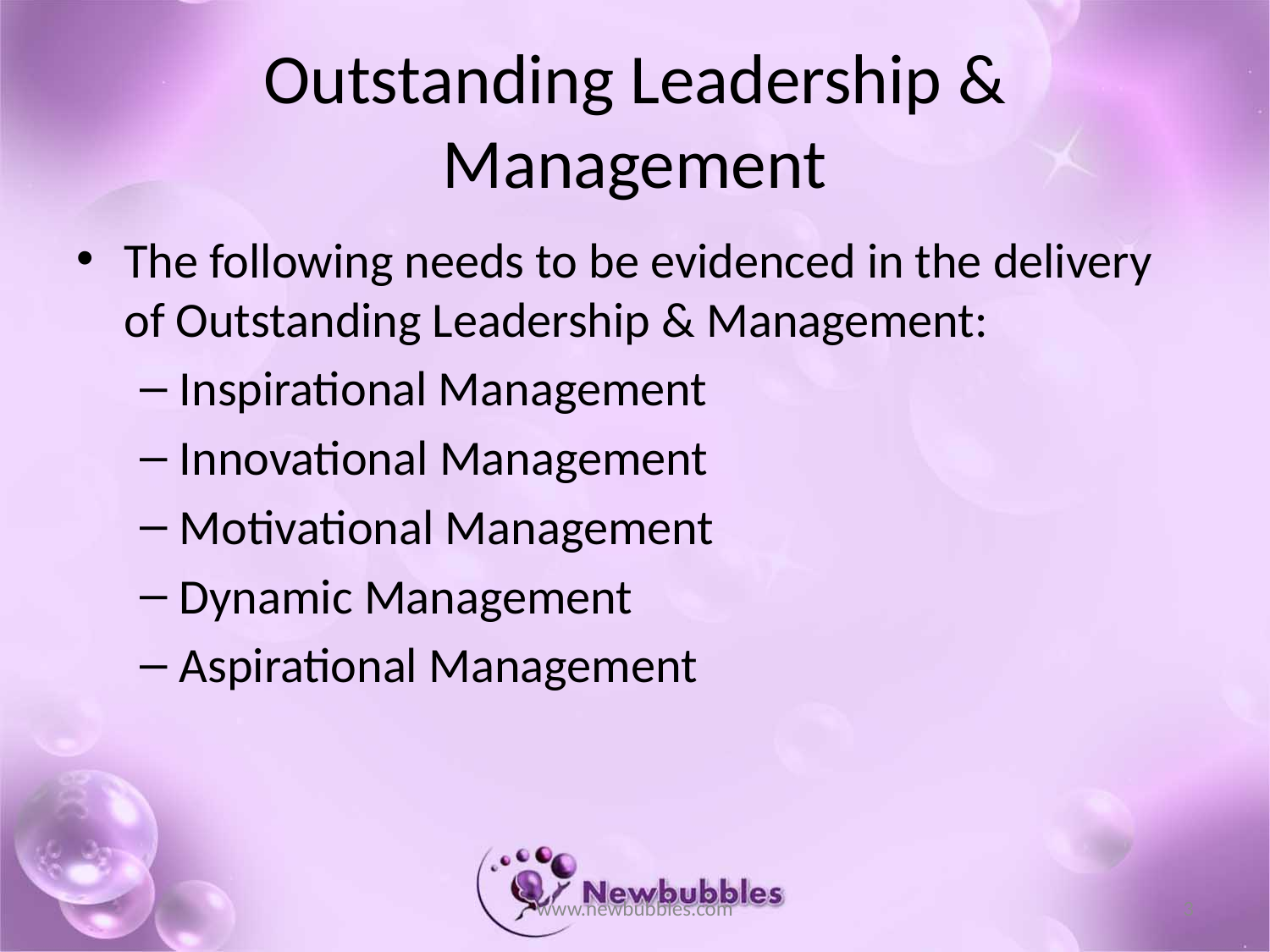

# Outstanding Leadership & Management
The following needs to be evidenced in the delivery of Outstanding Leadership & Management:
Inspirational Management
Innovational Management
Motivational Management
Dynamic Management
Aspirational Management

www.newbubbles.com
3